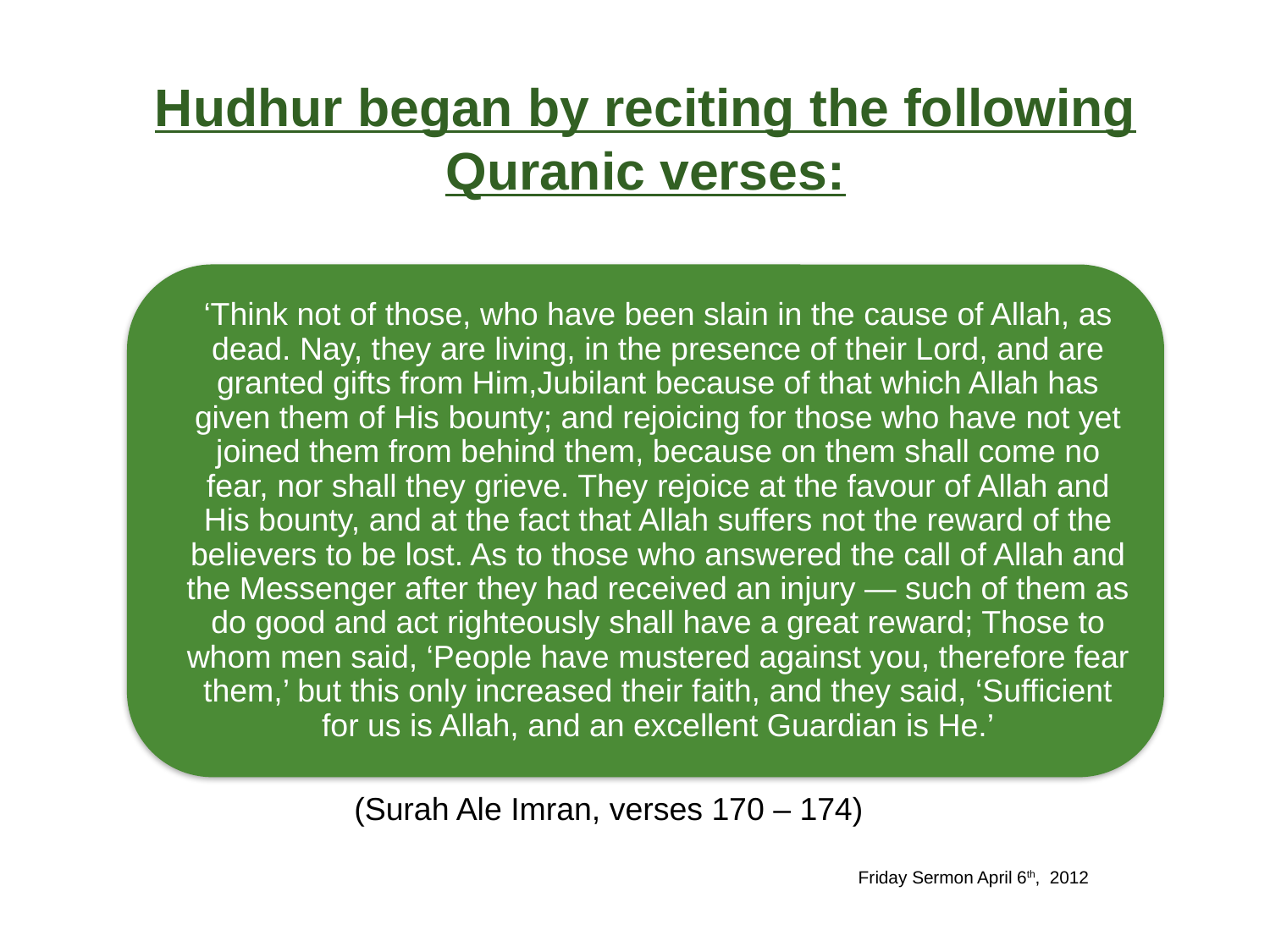

# Hudhur began by reciting the following Quranic verses:
‘Think not of those, who have been slain in the cause of Allah, as dead. Nay, they are living, in the presence of their Lord, and are granted gifts from Him,Jubilant because of that which Allah has given them of His bounty; and rejoicing for those who have not yet joined them from behind them, because on them shall come no fear, nor shall they grieve. They rejoice at the favour of Allah and His bounty, and at the fact that Allah suffers not the reward of the believers to be lost. As to those who answered the call of Allah and the Messenger after they had received an injury — such of them as do good and act righteously shall have a great reward; Those to whom men said, ‘People have mustered against you, therefore fear them,’ but this only increased their faith, and they said, ‘Sufficient for us is Allah, and an excellent Guardian is He.’
(Surah Ale Imran, verses 170 – 174)
Friday Sermon April 6th,  2012